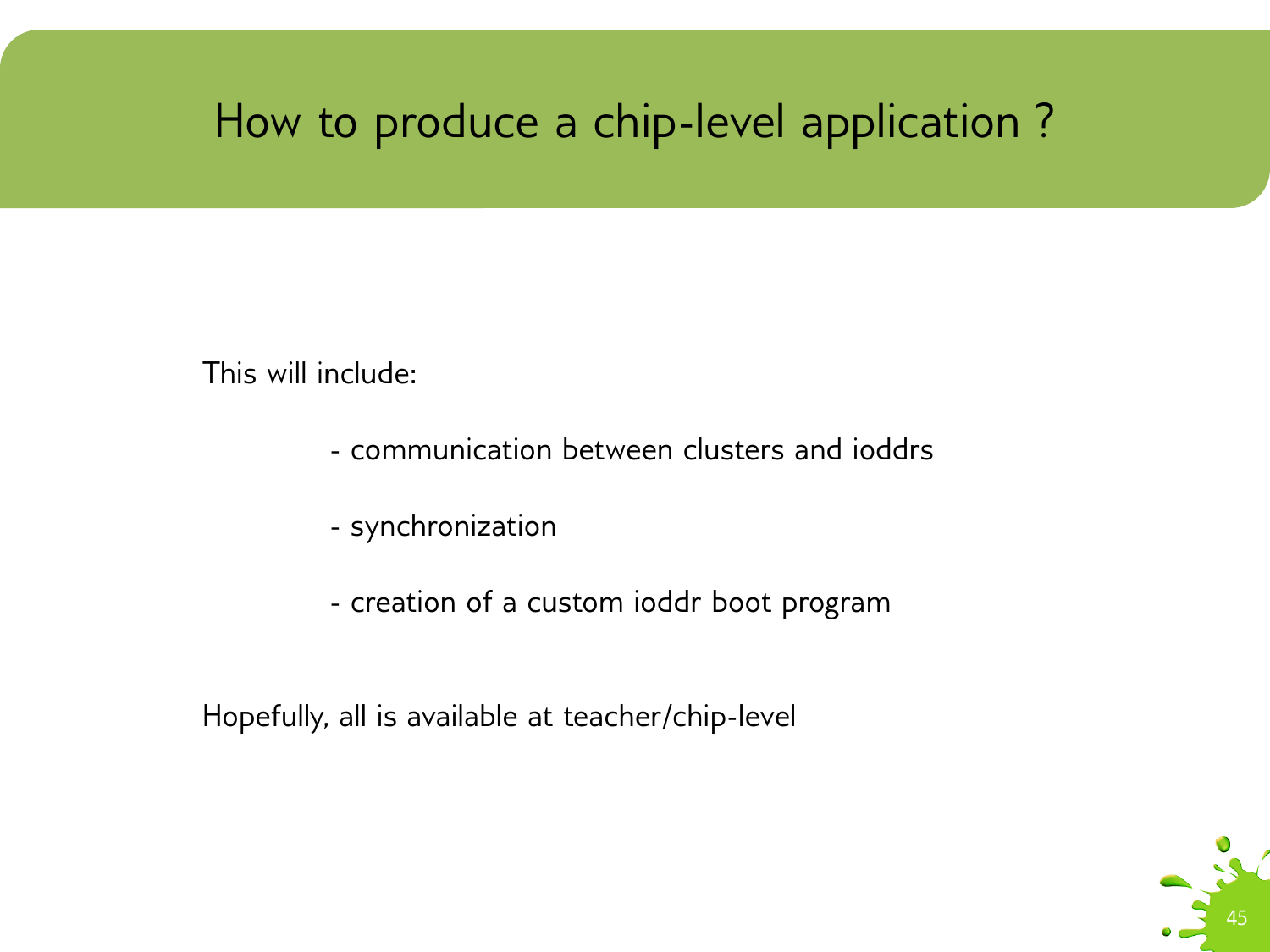

# How to produce a chip-level application ?
This will include:

	- communication between clusters and ioddrs

	- synchronization

	- creation of a custom ioddr boot program

Hopefully, all is available at teacher/chip-level

45